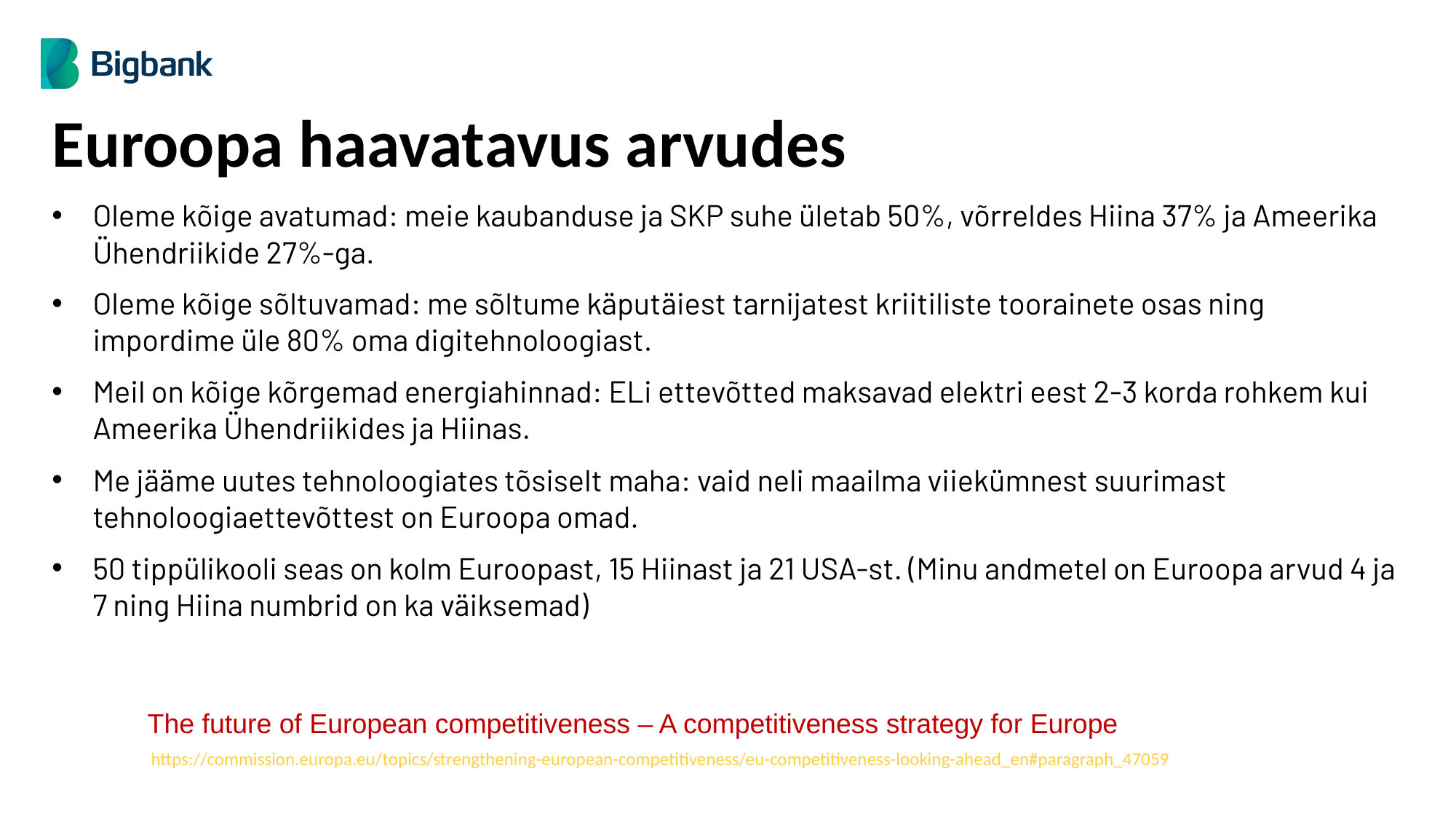

# Euroopa haavatavus arvudes
Oleme kõige avatumad: meie kaubanduse ja SKP suhe ületab 50%, võrreldes Hiina 37% ja Ameerika Ühendriikide 27%-ga.
Oleme kõige sõltuvamad: me sõltume käputäiest tarnijatest kriitiliste toorainete osas ning impordime üle 80% oma digitehnoloogiast.
Meil on kõige kõrgemad energiahinnad: ELi ettevõtted maksavad elektri eest 2-3 korda rohkem kui Ameerika Ühendriikides ja Hiinas.
Me jääme uutes tehnoloogiates tõsiselt maha: vaid neli maailma viiekümnest suurimast tehnoloogiaettevõttest on Euroopa omad.
50 tippülikooli seas on kolm Euroopast, 15 Hiinast ja 21 USA-st. (Minu andmetel on Euroopa arvud 4 ja 7 ning Hiina numbrid on ka väiksemad)

The future of European competitiveness – A competitiveness strategy for Europe
https://commission.europa.eu/topics/strengthening-european-competitiveness/eu-competitiveness-looking-ahead_en#paragraph_47059